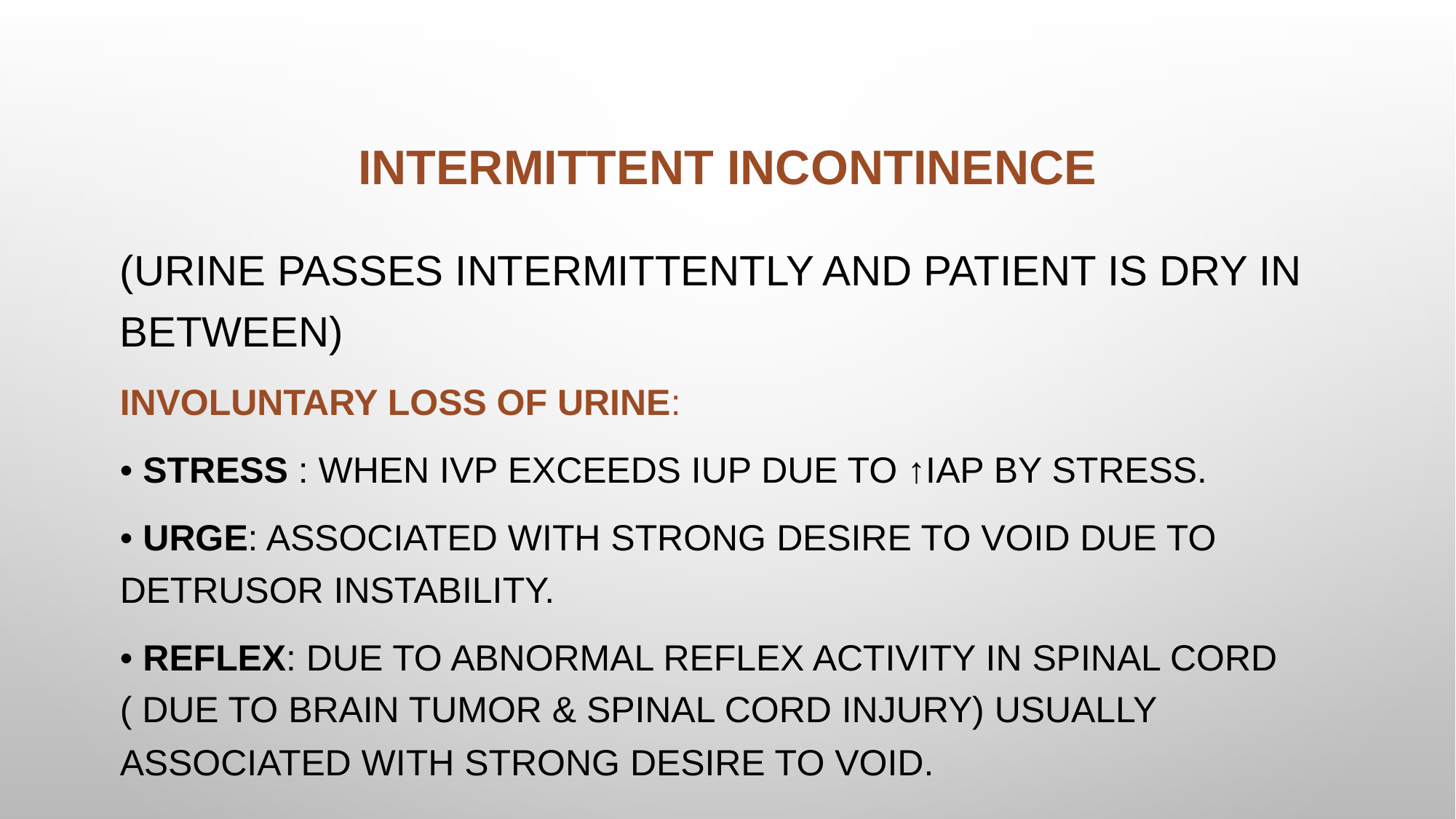

# Intermittent incontinence
(Urine passes intermittently and patient is dry in between)
Involuntary loss of urine:
• Stress : when IVP exceeds IUP due to ↑IAP by stress.
• Urge: associated with strong desire to void due to detrusor instability.
• Reflex: due to abnormal reflex activity in spinal cord ( due to brain tumor & spinal cord injury) usually associated with strong desire to void.